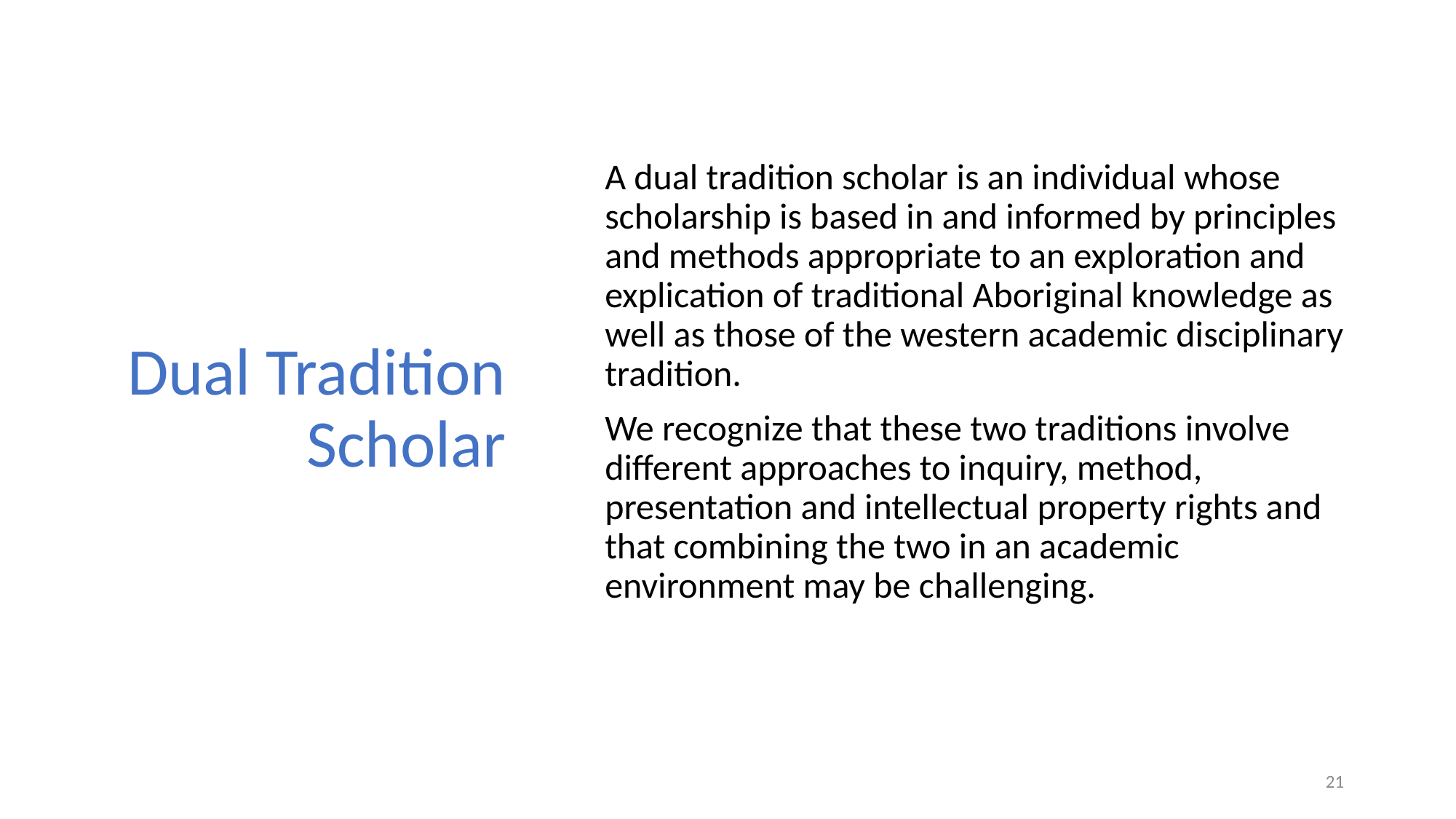

# Dual Tradition Scholar
A dual tradition scholar is an individual whose scholarship is based in and informed by principles and methods appropriate to an exploration and explication of traditional Aboriginal knowledge as well as those of the western academic disciplinary tradition.
We recognize that these two traditions involve different approaches to inquiry, method, presentation and intellectual property rights and that combining the two in an academic environment may be challenging.

21